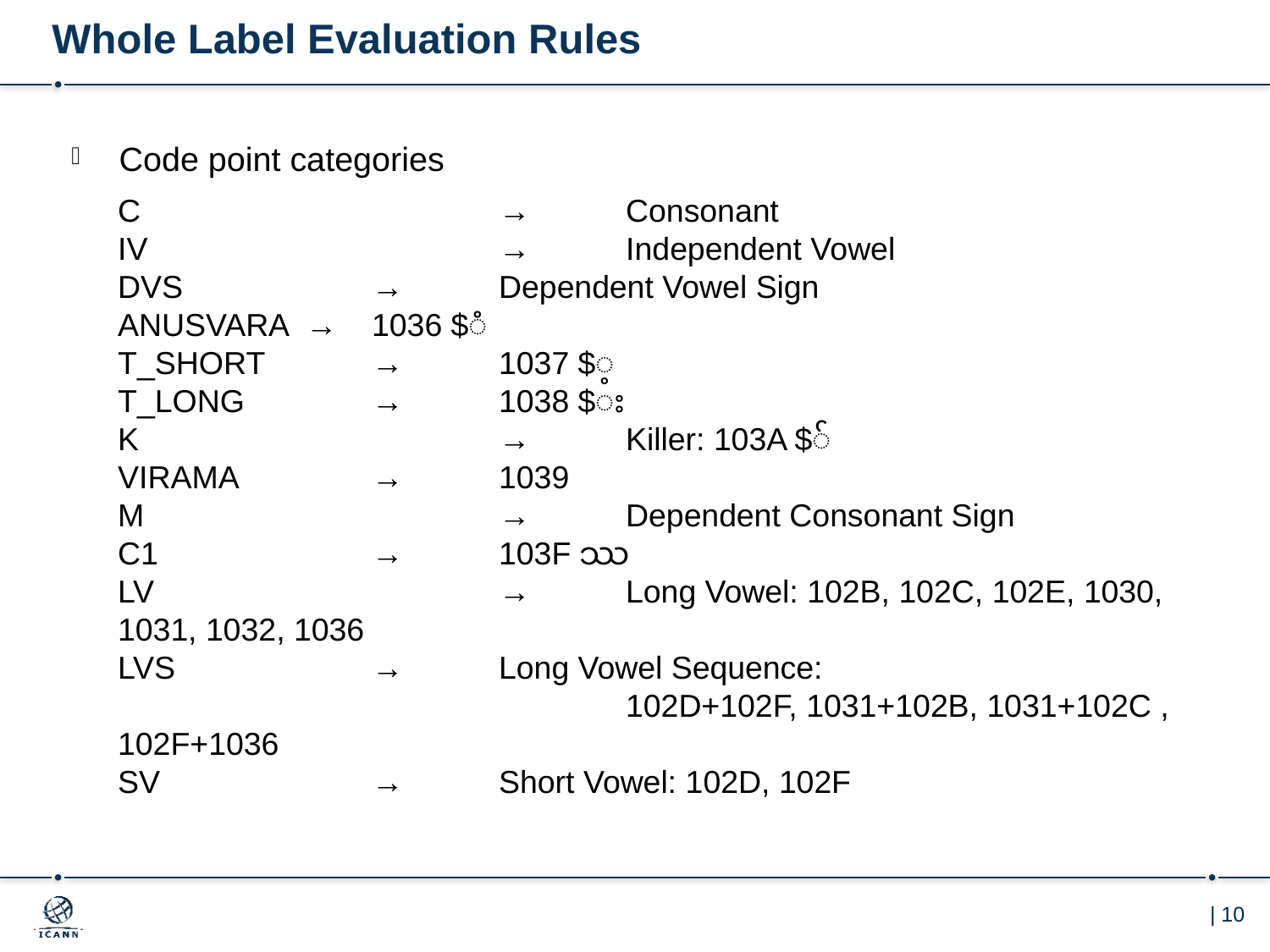

# Whole Label Evaluation Rules
Code point categories
C    			→ 	Consonant
IV   			→ 	Independent Vowel
DVS   	 	→ 	Dependent Vowel Sign
ANUSVARA  → 	1036 $ံ
T_SHORT 	→ 	1037 $့
T_LONG	→ 	1038 $း
K    			→ 	Killer: 103A $်
VIRAMA 	→ 	1039
M    			→ 	Dependent Consonant Sign
C1   		→ 	103F ဿ
LV   			→ 	Long Vowel: 102B, 102C, 102E, 1030, 1031, 1032, 1036
LVS 		→ 	Long Vowel Sequence:
				102D+102F, 1031+102B, 1031+102C , 102F+1036
SV   		→ 	Short Vowel: 102D, 102F